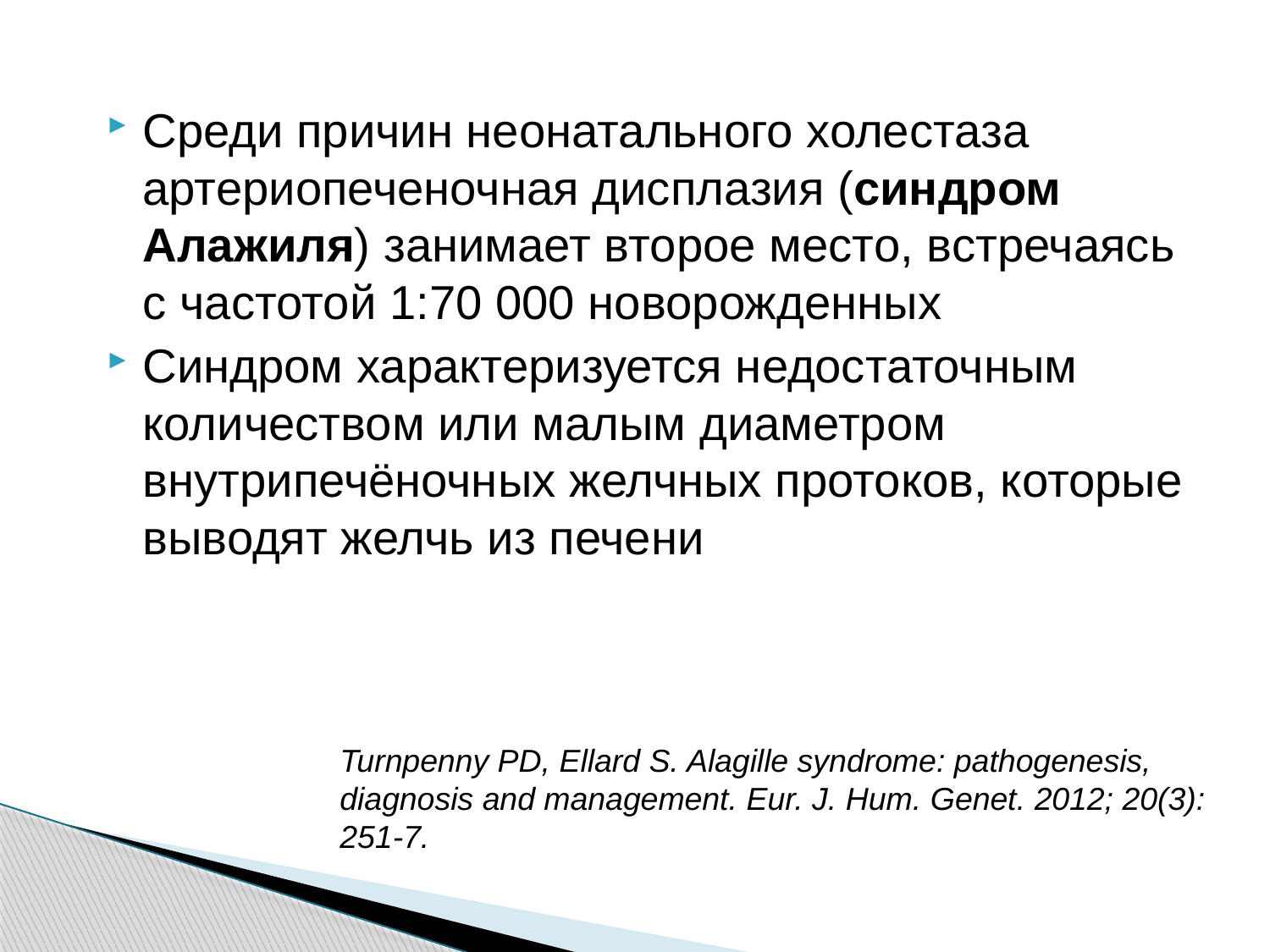

Среди причин неонатального холестаза артериопеченочная дисплазия (синдром Алажиля) занимает второе место, встречаясь с частотой 1:70 000 новорожденных
Синдром характеризуется недостаточным количеством или малым диаметром внутрипечёночных желчных протоков, которые выводят желчь из печени
Turnpenny PD, Ellard S. Alagille syndrome: pathogenesis, diagnosis and management. Eur. J. Hum. Genet. 2012; 20(3): 251-7.